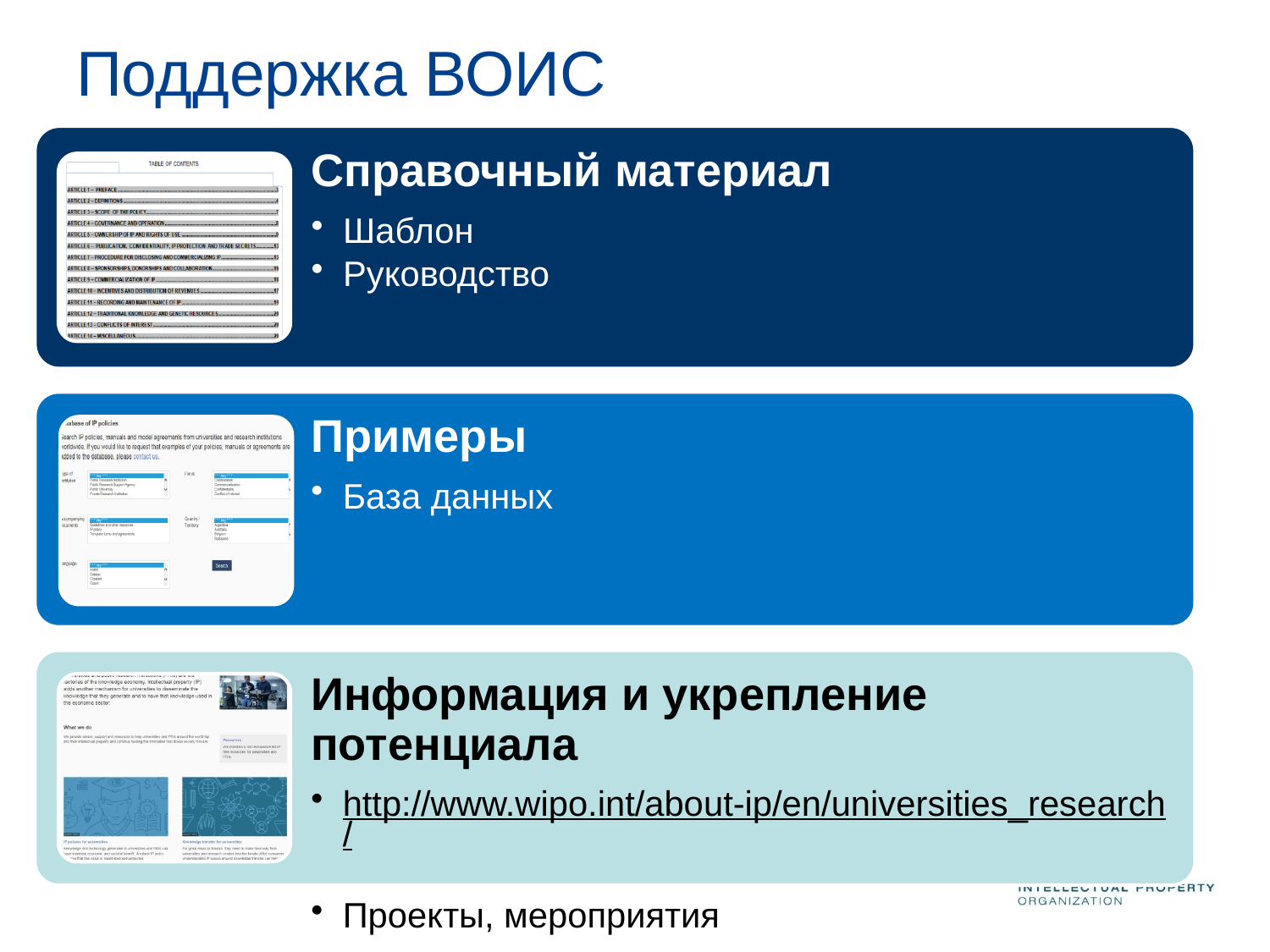

# Поддержка ВОИС
Справочный материал
Шаблон
Руководство
Примеры
База данных
Информация и укрепление потенциала
http://www.wipo.int/about-ip/en/universities_research/
Проекты, мероприятия